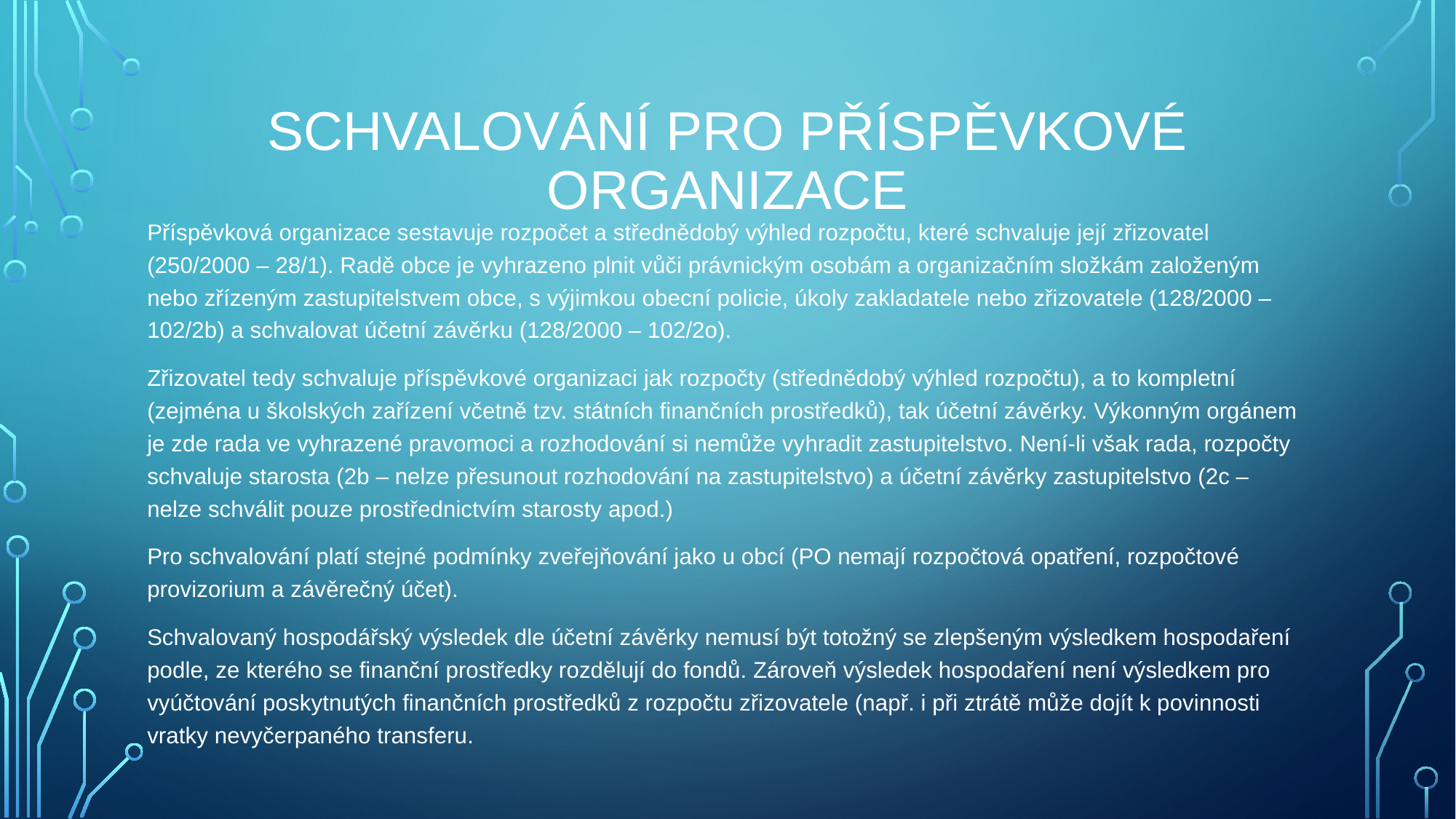

# Schvalování pro příspěvkové organizace
Příspěvková organizace sestavuje rozpočet a střednědobý výhled rozpočtu, které schvaluje její zřizovatel (250/2000 – 28/1). Radě obce je vyhrazeno plnit vůči právnickým osobám a organizačním složkám založeným nebo zřízeným zastupitelstvem obce, s výjimkou obecní policie, úkoly zakladatele nebo zřizovatele (128/2000 – 102/2b) a schvalovat účetní závěrku (128/2000 – 102/2o).
Zřizovatel tedy schvaluje příspěvkové organizaci jak rozpočty (střednědobý výhled rozpočtu), a to kompletní (zejména u školských zařízení včetně tzv. státních finančních prostředků), tak účetní závěrky. Výkonným orgánem je zde rada ve vyhrazené pravomoci a rozhodování si nemůže vyhradit zastupitelstvo. Není-li však rada, rozpočty schvaluje starosta (2b – nelze přesunout rozhodování na zastupitelstvo) a účetní závěrky zastupitelstvo (2c – nelze schválit pouze prostřednictvím starosty apod.)
Pro schvalování platí stejné podmínky zveřejňování jako u obcí (PO nemají rozpočtová opatření, rozpočtové provizorium a závěrečný účet).
Schvalovaný hospodářský výsledek dle účetní závěrky nemusí být totožný se zlepšeným výsledkem hospodaření podle, ze kterého se finanční prostředky rozdělují do fondů. Zároveň výsledek hospodaření není výsledkem pro vyúčtování poskytnutých finančních prostředků z rozpočtu zřizovatele (např. i při ztrátě může dojít k povinnosti vratky nevyčerpaného transferu.